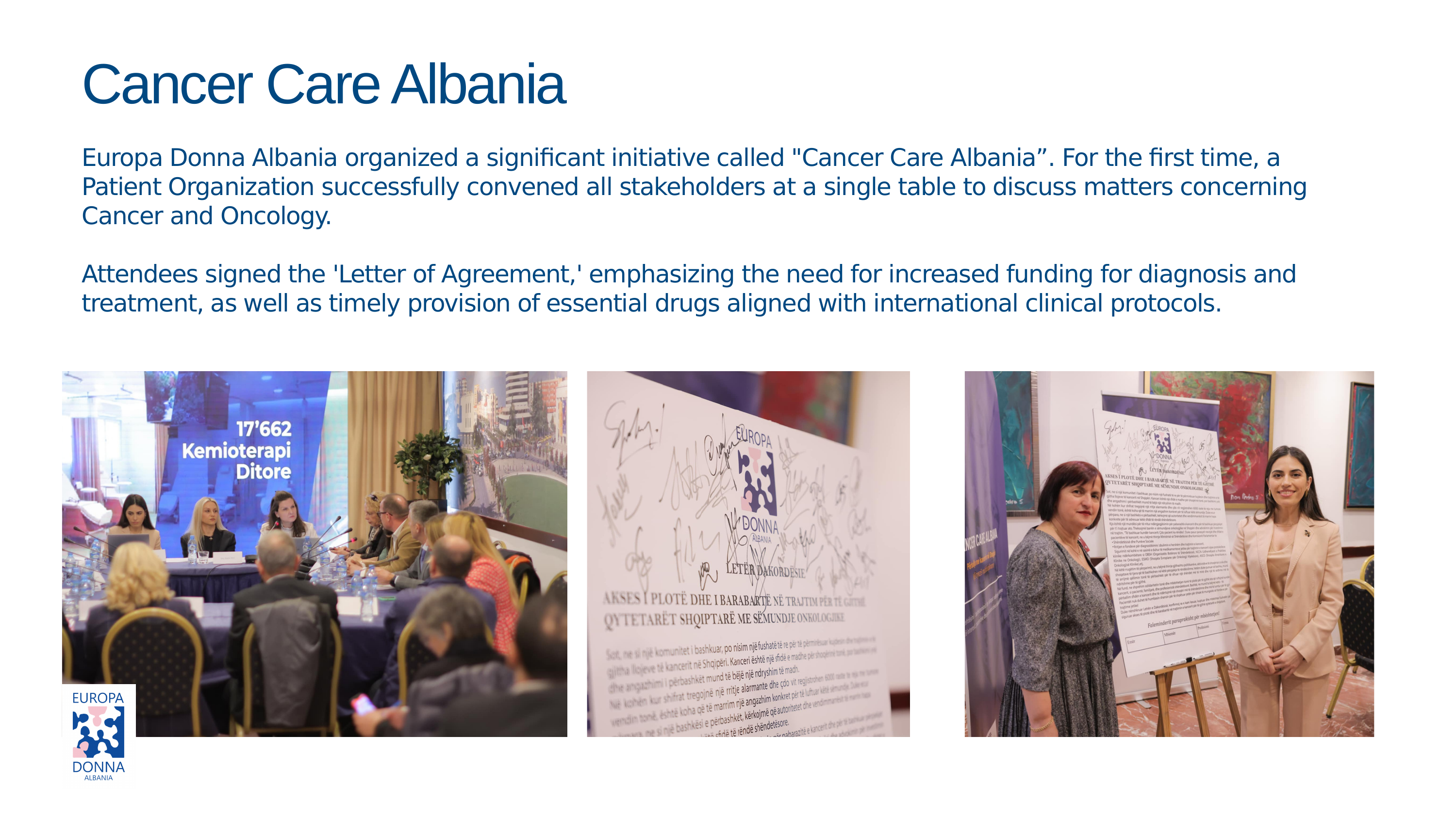

Cancer Care Albania
Europa Donna Albania organized a significant initiative called "Cancer Care Albania”. For the first time, a Patient Organization successfully convened all stakeholders at a single table to discuss matters concerning Cancer and Oncology.

Attendees signed the 'Letter of Agreement,' emphasizing the need for increased funding for diagnosis and treatment, as well as timely provision of essential drugs aligned with international clinical protocols.